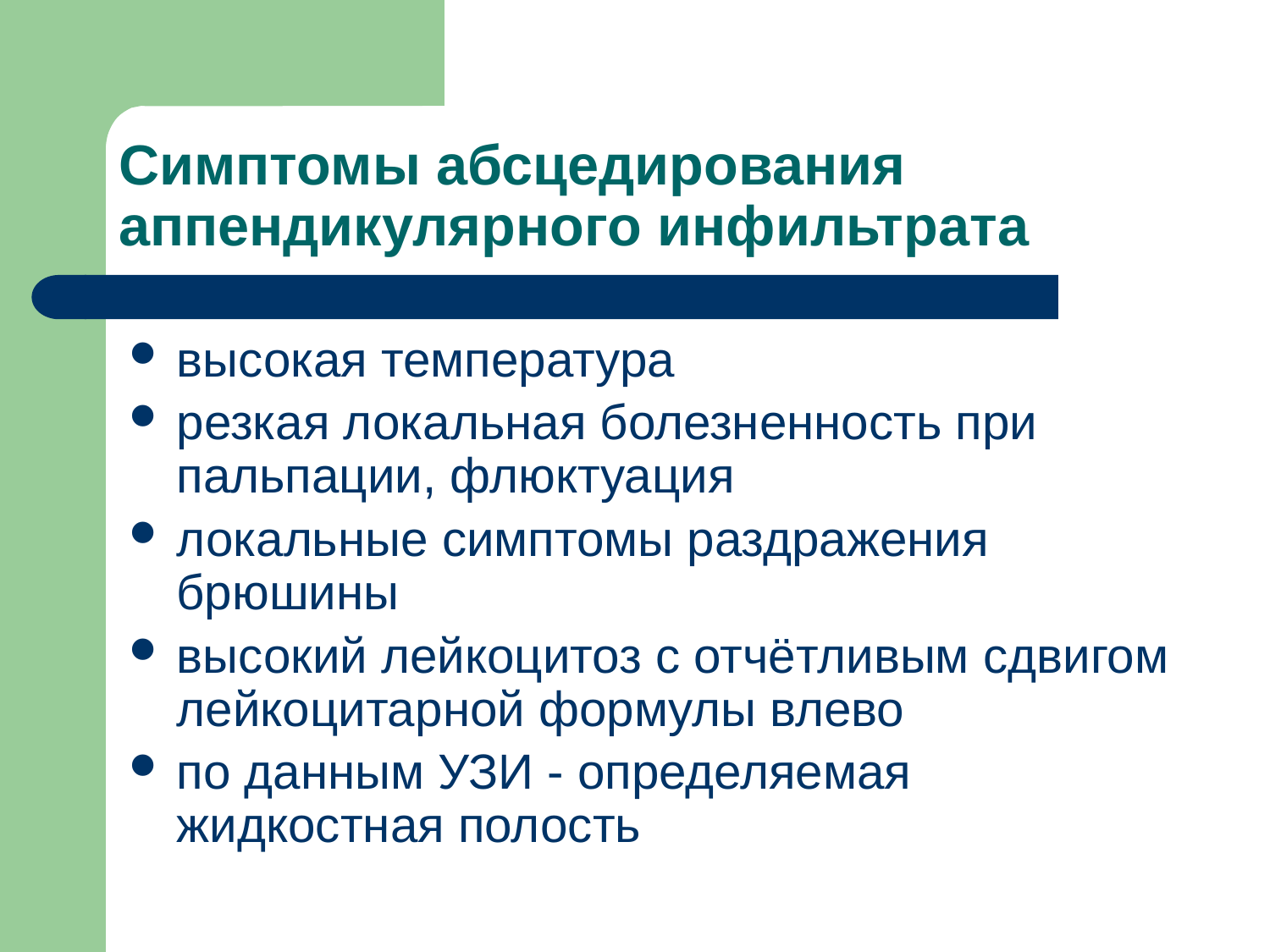

# Симптомы абсцедирования аппендикулярного инфильтрата
высокая температура
резкая локальная болезненность при пальпации, флюктуация
локальные симптомы раздражения брюшины
высокий лейкоцитоз с отчётливым сдвигом лейкоцитарной формулы влево
по данным УЗИ - определяемая жидкостная полость